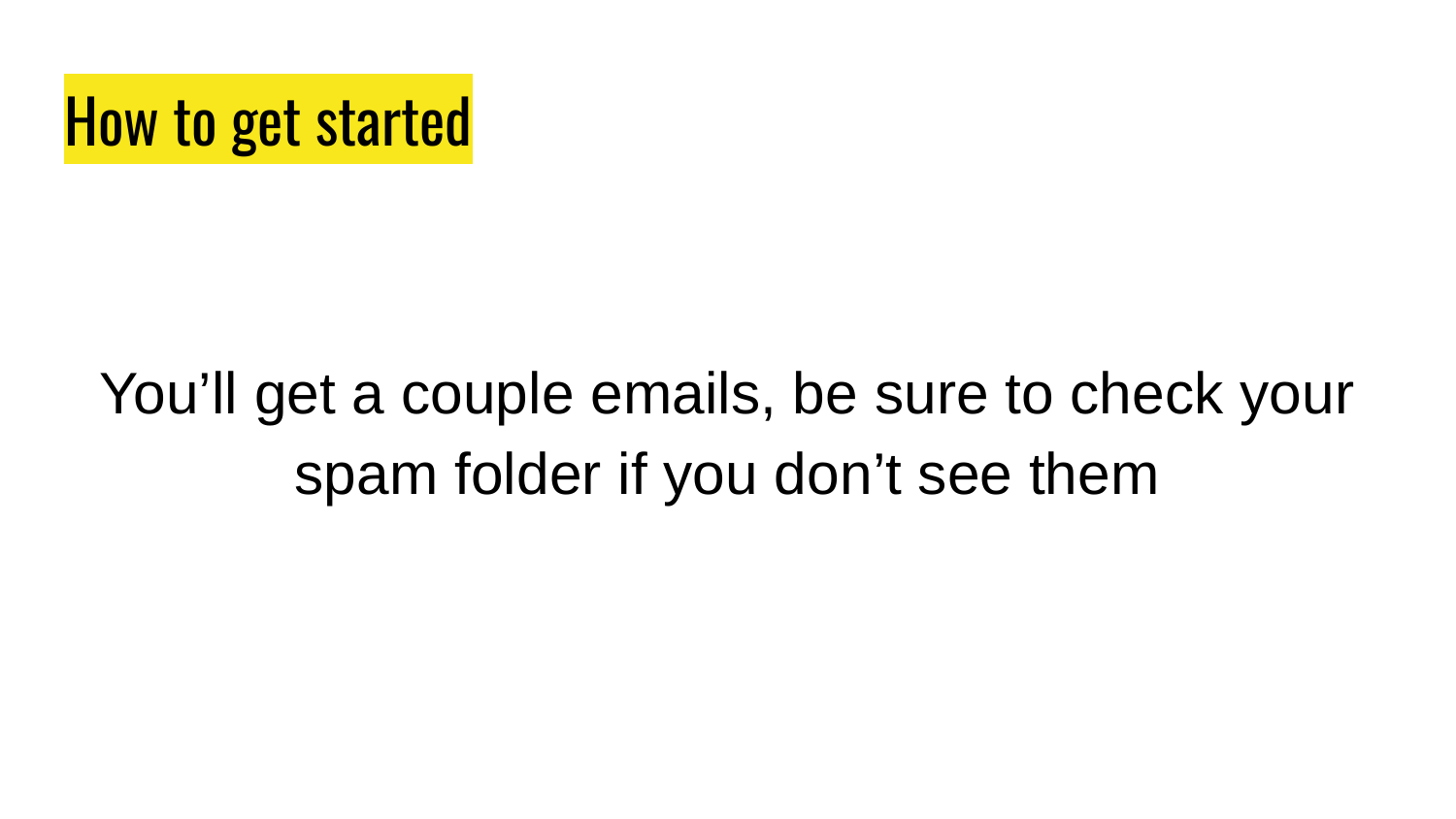

# How to get started
You’ll get a couple emails, be sure to check your spam folder if you don’t see them